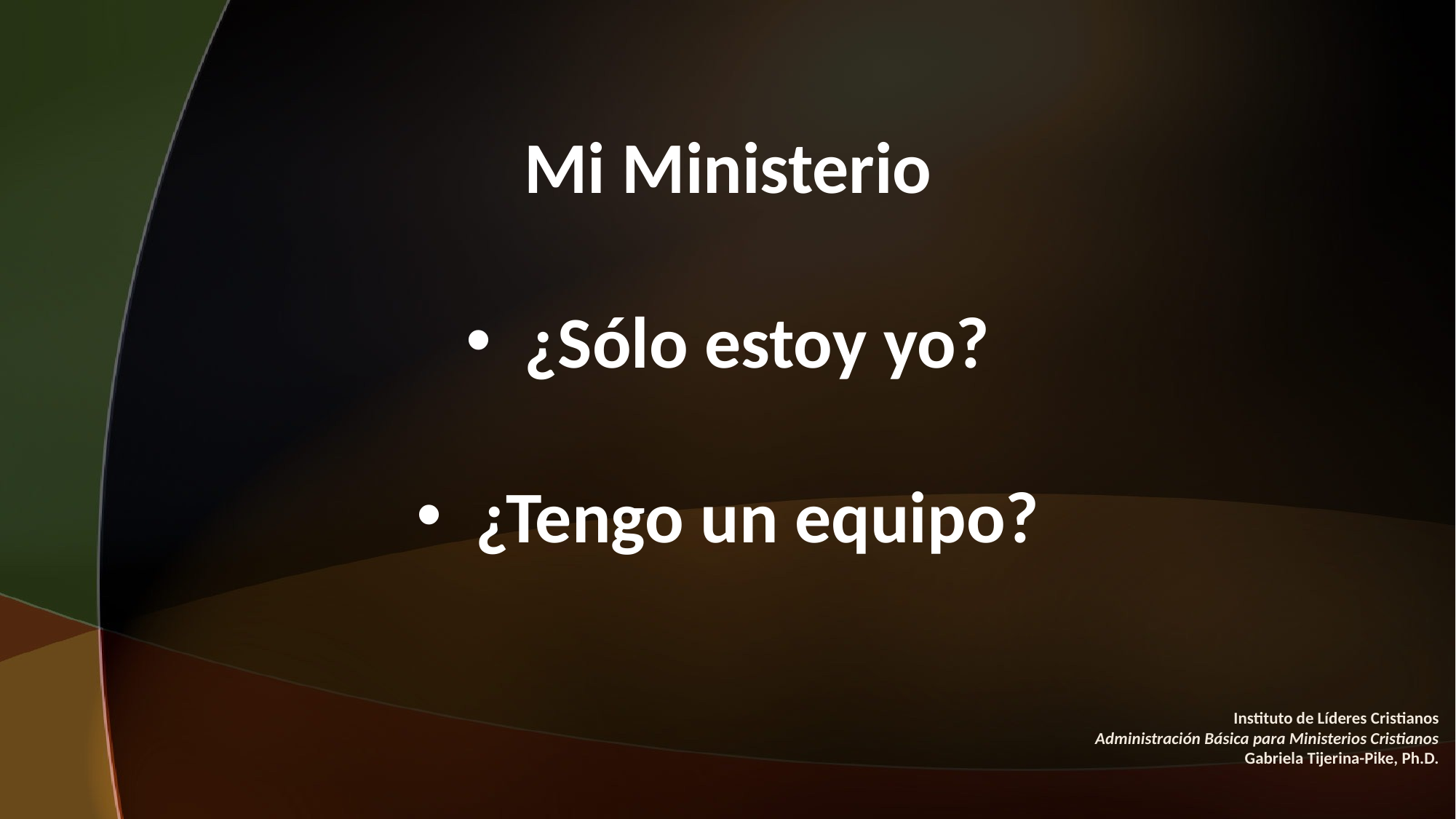

Mi Ministerio

  ¿Sólo estoy yo?

  ¿Tengo un equipo?
Instituto de Líderes Cristianos
Administración Básica para Ministerios Cristianos
Gabriela Tijerina-Pike, Ph.D.